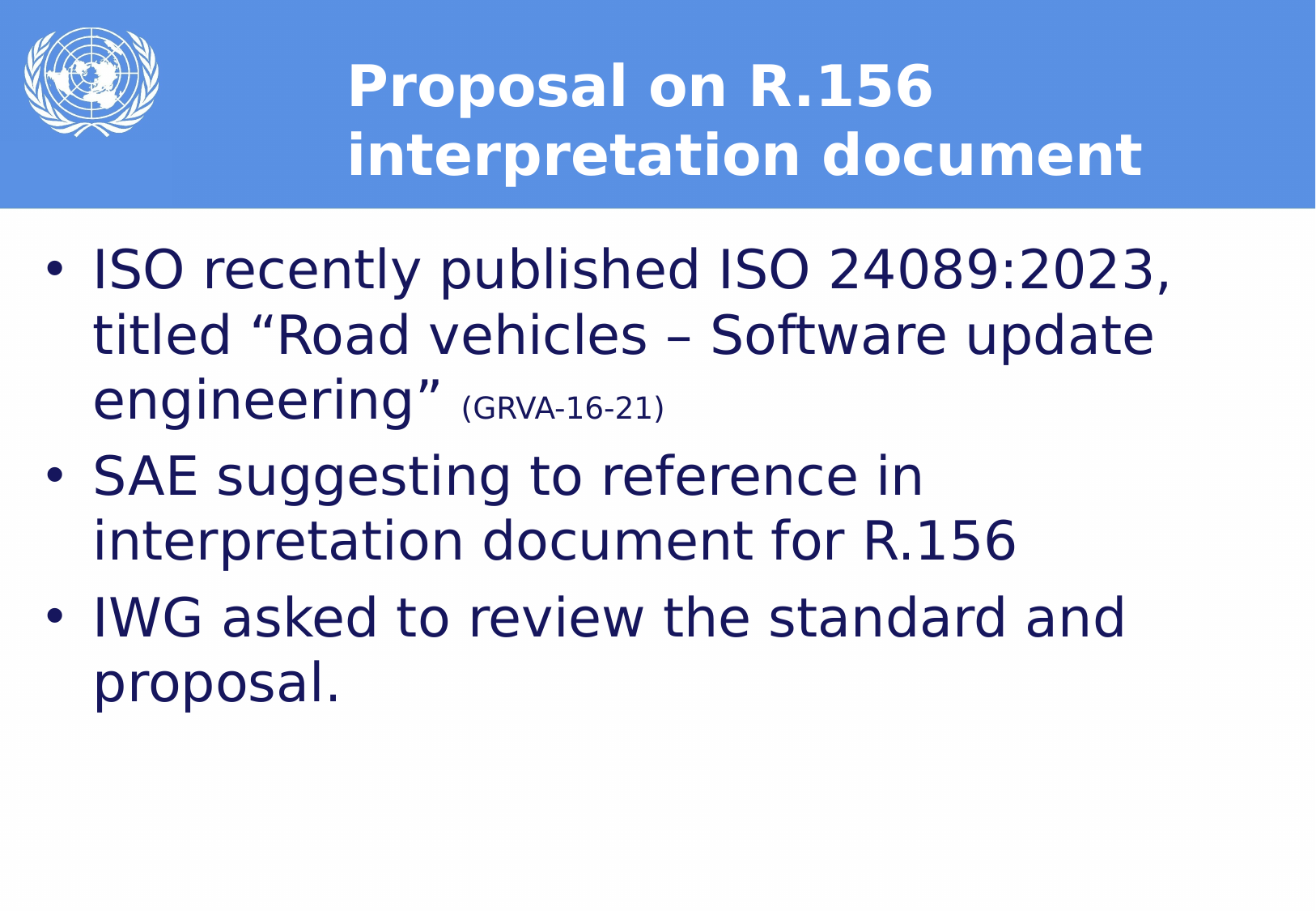

# Proposal on R.156 interpretation document
ISO recently published ISO 24089:2023, titled “Road vehicles – Software update engineering” (GRVA-16-21)
SAE suggesting to reference in interpretation document for R.156
IWG asked to review the standard and proposal.